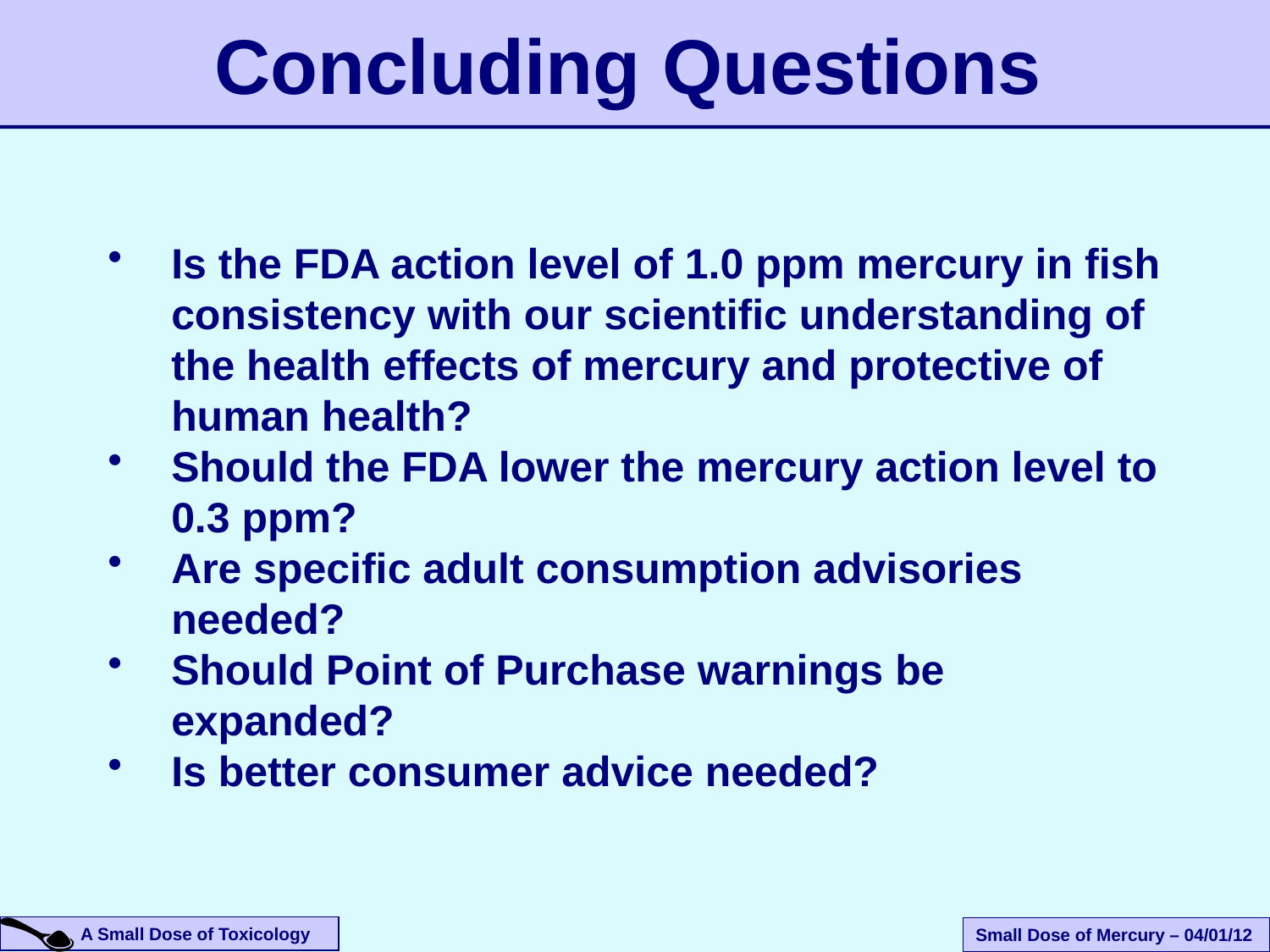

# Concluding Questions

Is the FDA action level of 1.0 ppm mercury in fish consistency with our scientific understanding of the health effects of mercury and protective of human health?
Should the FDA lower the mercury action level to 0.3 ppm?
Are specific adult consumption advisories needed?
Should Point of Purchase warnings be expanded?
Is better consumer advice needed?